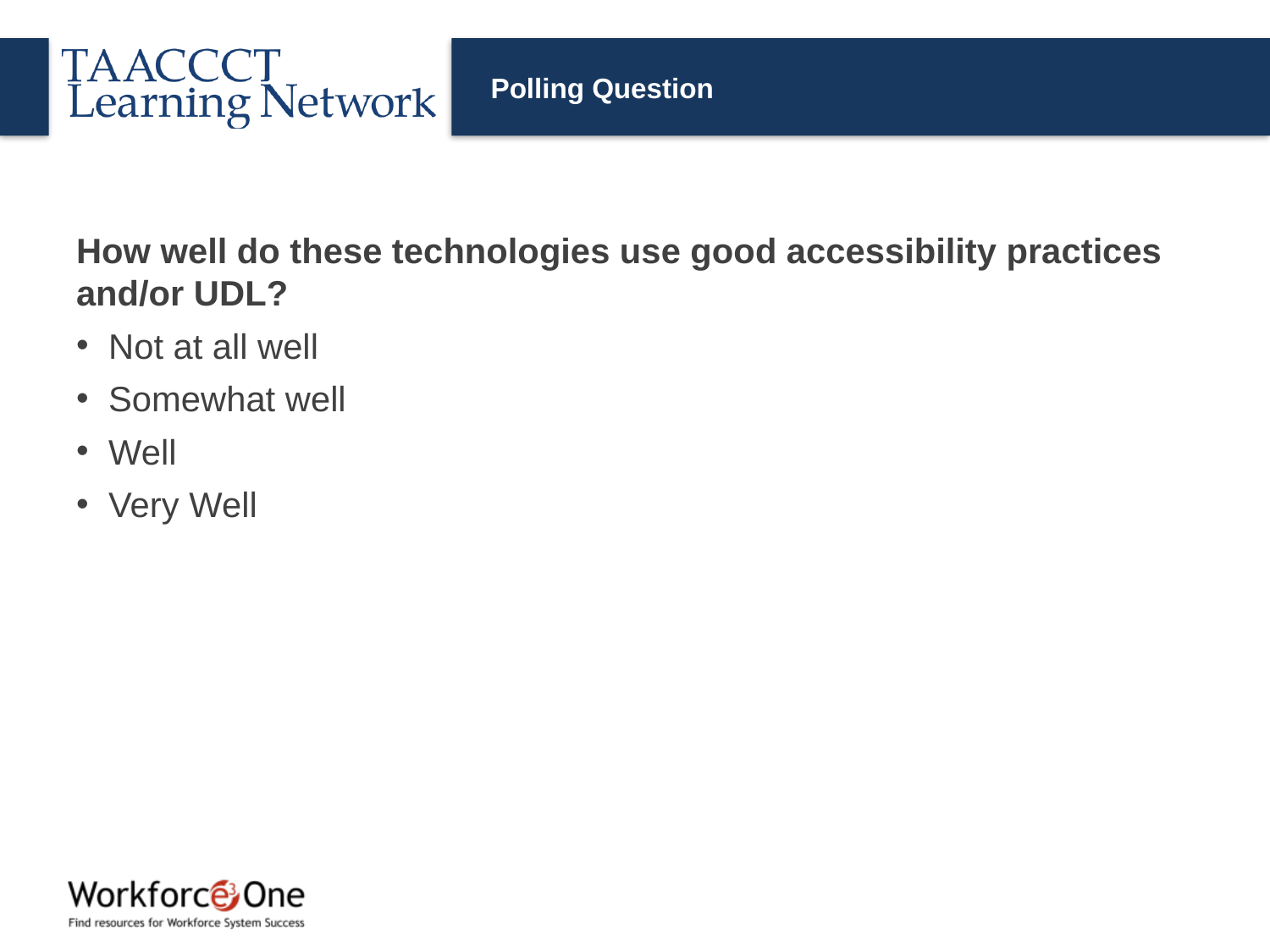

# Polling Question
How well do these technologies use good accessibility practices and/or UDL?
Not at all well
Somewhat well
Well
Very Well